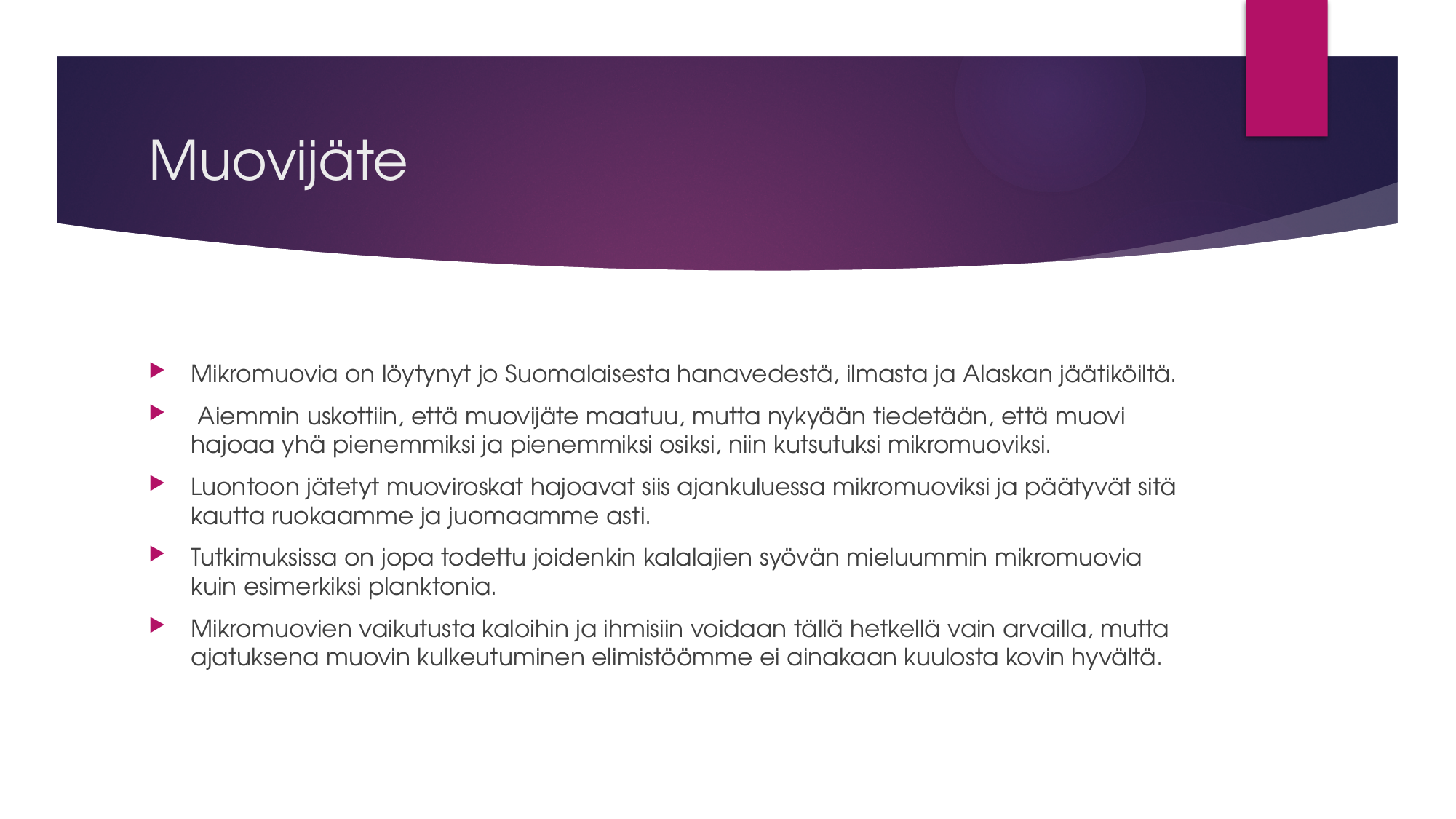

# Muovijäte

Mikromuovia on löytynyt jo Suomalaisesta hanavedestä, ilmasta ja Alaskan jäätiköiltä.
 Aiemmin uskottiin, että muovijäte maatuu, mutta nykyään tiedetään, että muovi  hajoaa yhä pienemmiksi ja pienemmiksi osiksi, niin kutsutuksi mikromuoviksi.
Luontoon jätetyt muoviroskat hajoavat siis ajankuluessa mikromuoviksi ja päätyvät sitä kautta ruokaamme ja juomaamme asti.
Tutkimuksissa on jopa todettu joidenkin kalalajien syövän mieluummin mikromuovia kuin esimerkiksi planktonia.
Mikromuovien vaikutusta kaloihin ja ihmisiin voidaan tällä hetkellä vain arvailla, mutta ajatuksena muovin kulkeutuminen elimistöömme ei ainakaan kuulosta kovin hyvältä.